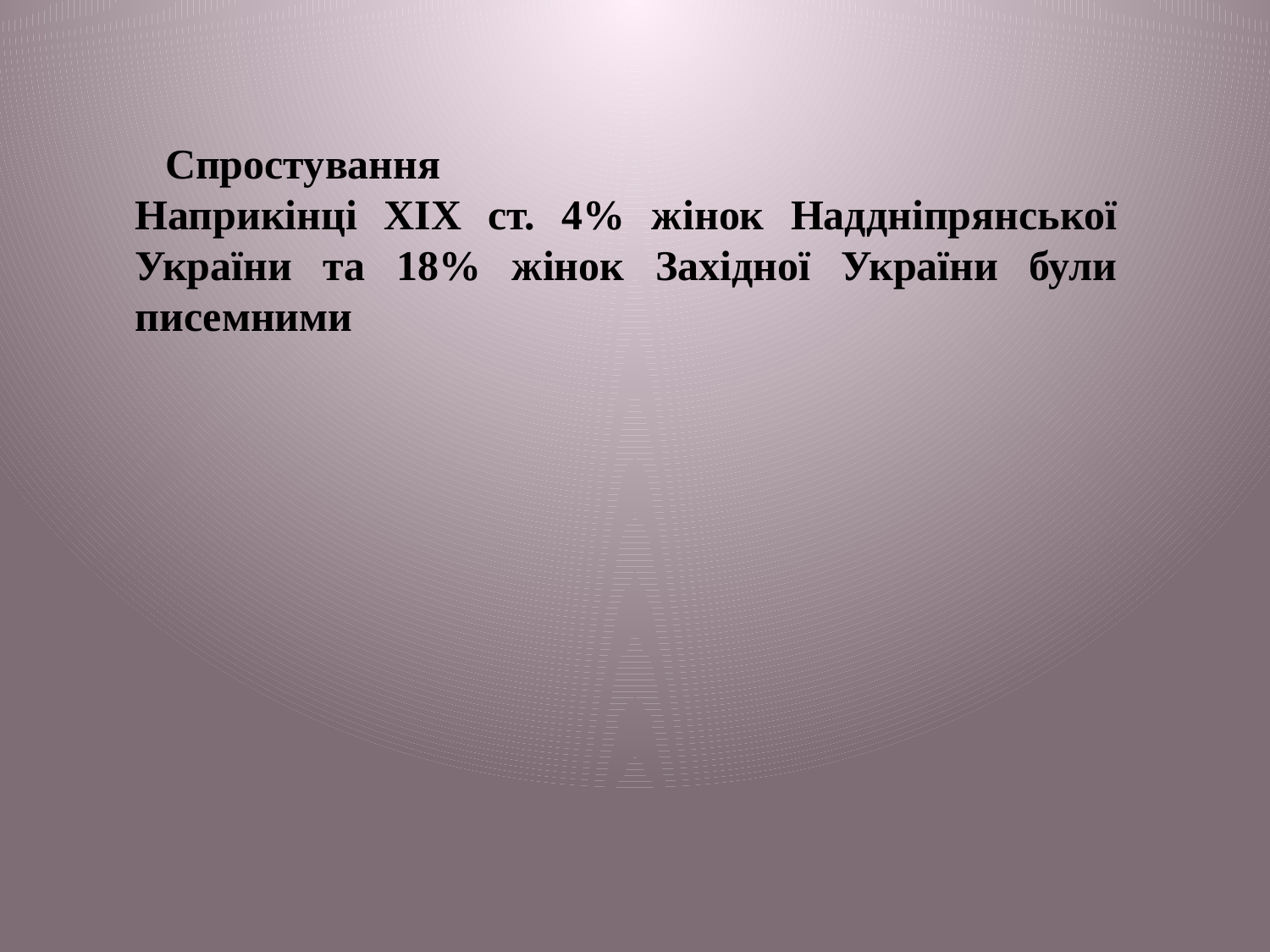

Спростування
Наприкінці ХІХ ст. 4% жінок Наддніпрянської України та 18% жінок Західної України були писемними